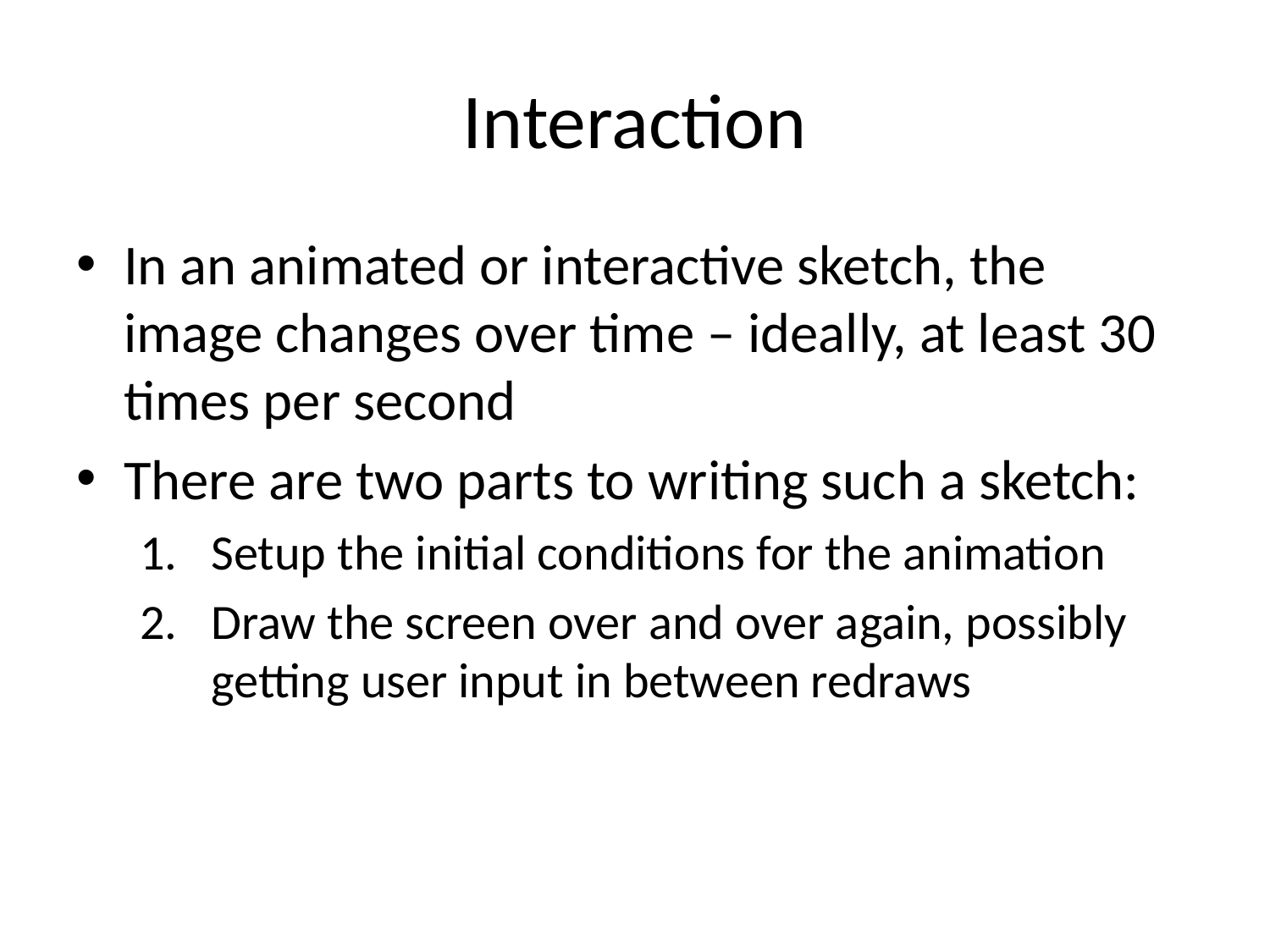

# Interaction
In an animated or interactive sketch, the image changes over time – ideally, at least 30 times per second
There are two parts to writing such a sketch:
Setup the initial conditions for the animation
Draw the screen over and over again, possibly getting user input in between redraws